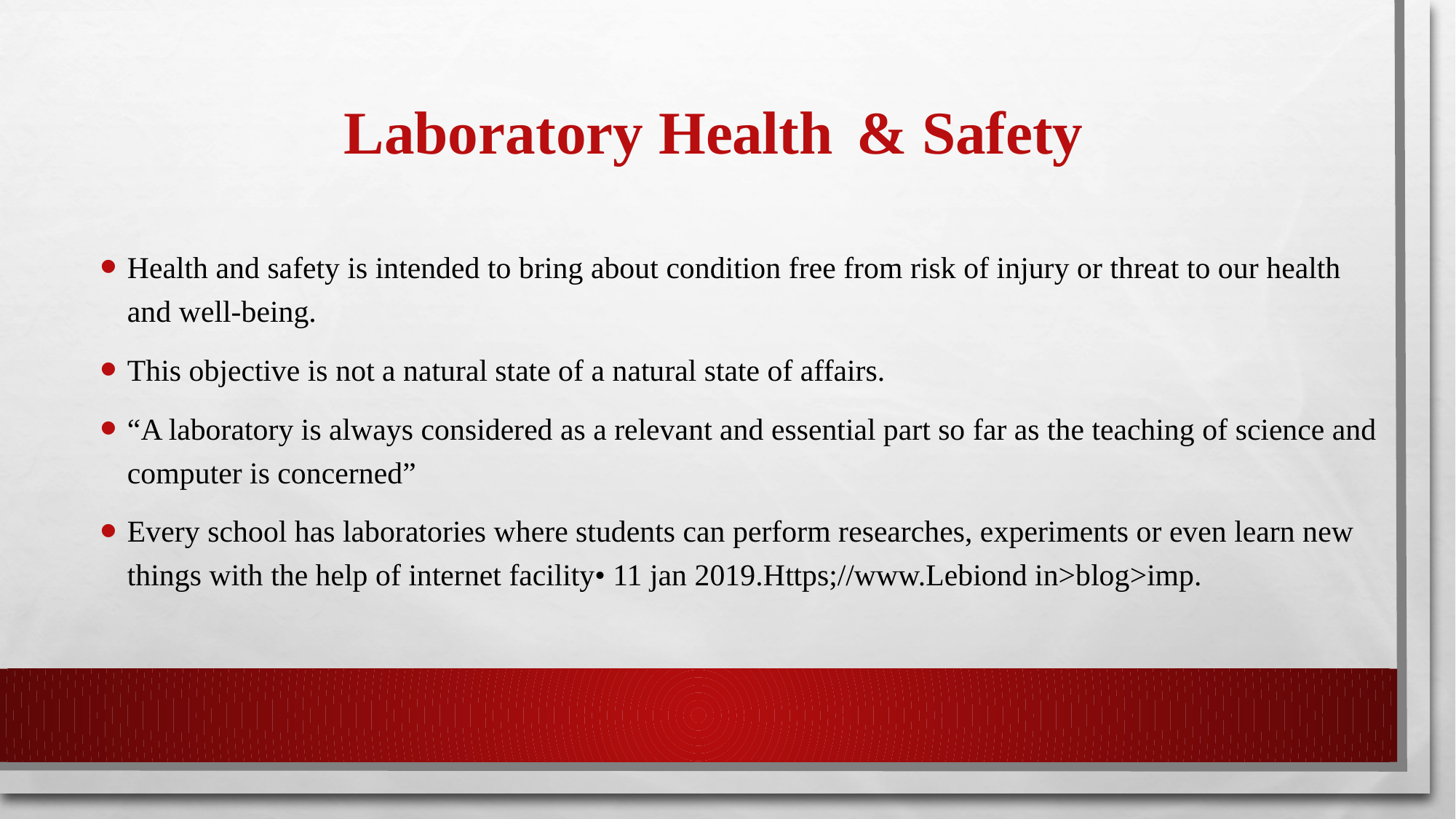

# Laboratory Health  & Safety
Health and safety is intended to bring about condition free from risk of injury or threat to our health and well-being.
This objective is not a natural state of a natural state of affairs.
“A laboratory is always considered as a relevant and essential part so far as the teaching of science and computer is concerned”
Every school has laboratories where students can perform researches, experiments or even learn new things with the help of internet facility• 11 jan 2019.Https;//www.Lebiond in>blog>imp.